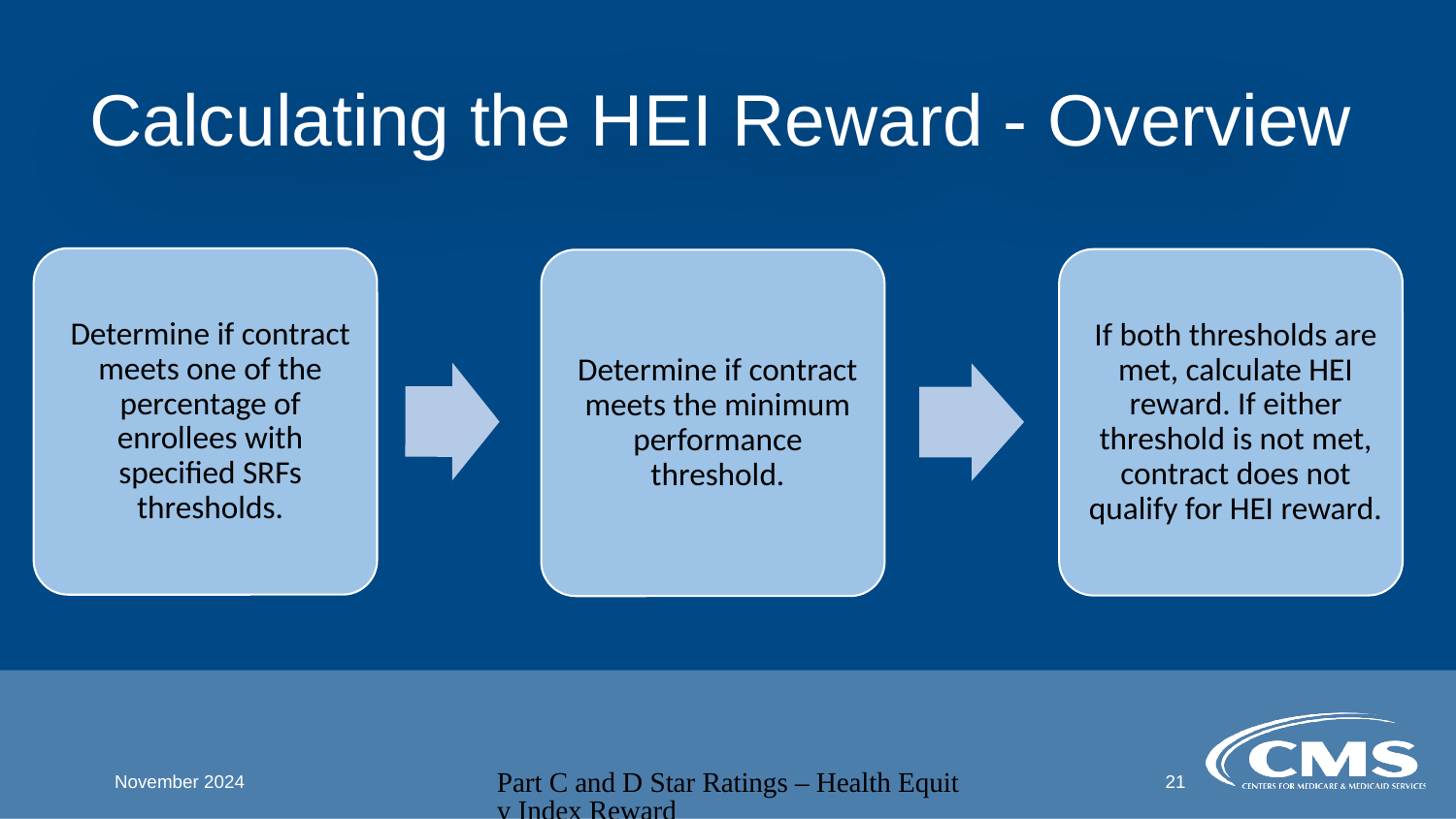

# Calculating the HEI Reward - Overview
Determine if contract meets one of the percentage of enrollees with specified SRFs thresholds.

Determine if contract meets the minimum performance threshold.

If both thresholds are met, calculate HEI reward. If either threshold is not met, contract does not qualify for HEI reward.
November 2024
Part C and D Star Ratings – Health Equity Index Reward
21